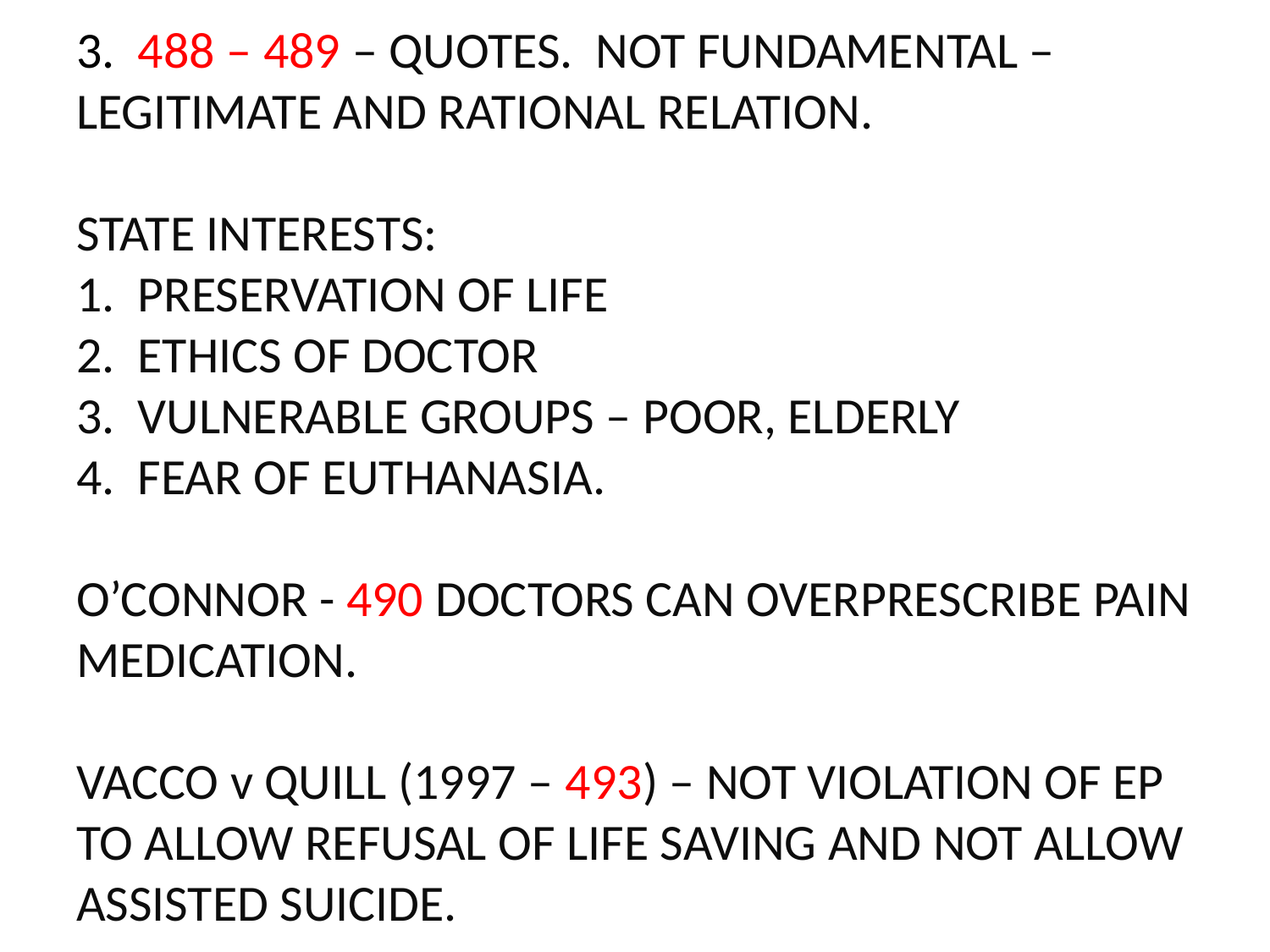

# 3.  488 – 489 – QUOTES.  NOT FUNDAMENTAL – LEGITIMATE AND RATIONAL RELATION. STATE INTERESTS: 1.  PRESERVATION OF LIFE 2.  ETHICS OF DOCTOR 3.  VULNERABLE GROUPS – POOR, ELDERLY 4.  FEAR OF EUTHANASIA. O’CONNOR - 490 DOCTORS CAN OVERPRESCRIBE PAIN MEDICATION. VACCO v QUILL (1997 – 493) – NOT VIOLATION OF EP TO ALLOW REFUSAL OF LIFE SAVING AND NOT ALLOW ASSISTED SUICIDE.